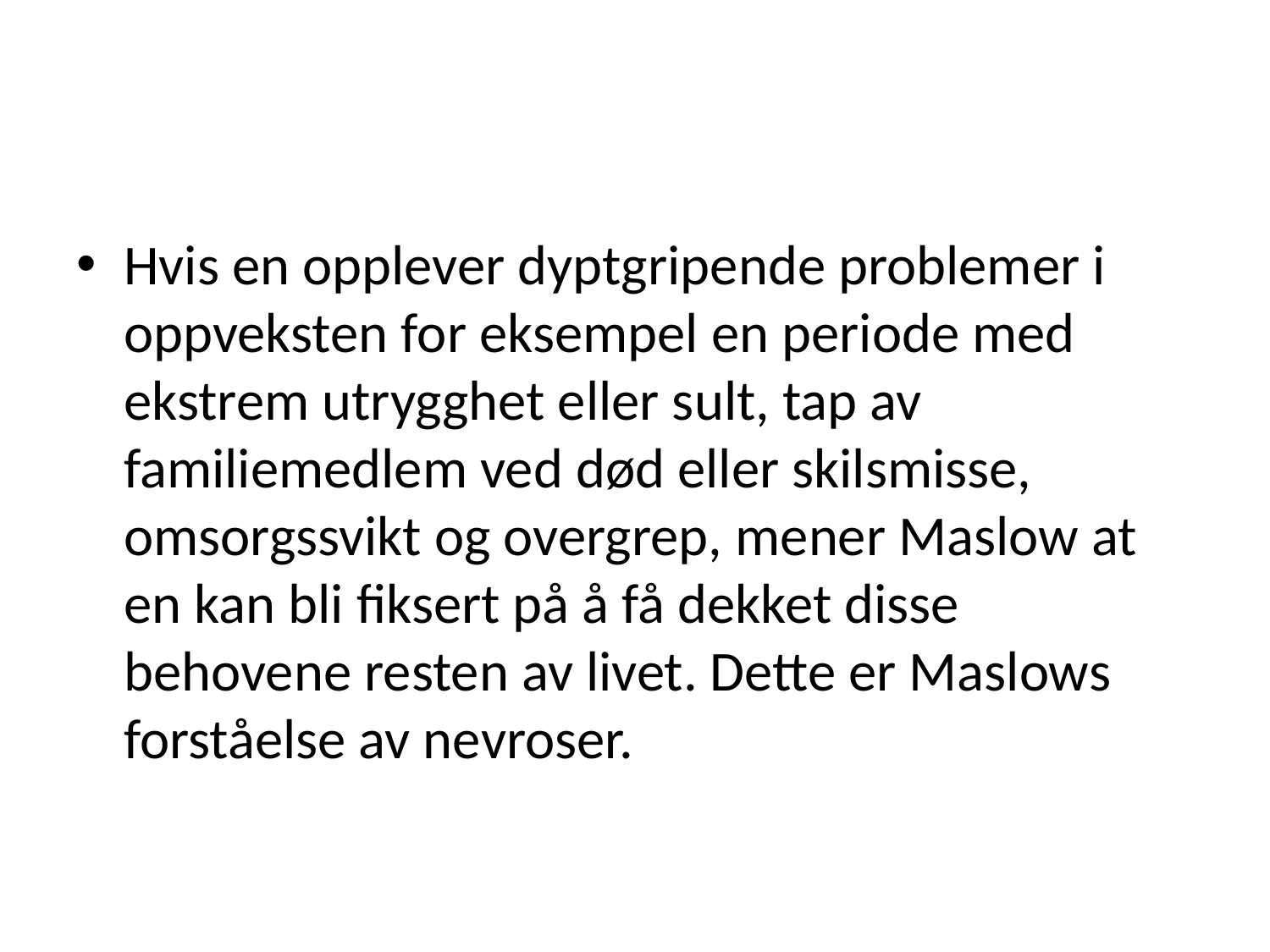

#
Hvis en opplever dyptgripende problemer i oppveksten for eksempel en periode med ekstrem utrygghet eller sult, tap av familiemedlem ved død eller skilsmisse, omsorgssvikt og overgrep, mener Maslow at en kan bli fiksert på å få dekket disse behovene resten av livet. Dette er Maslows forståelse av nevroser.